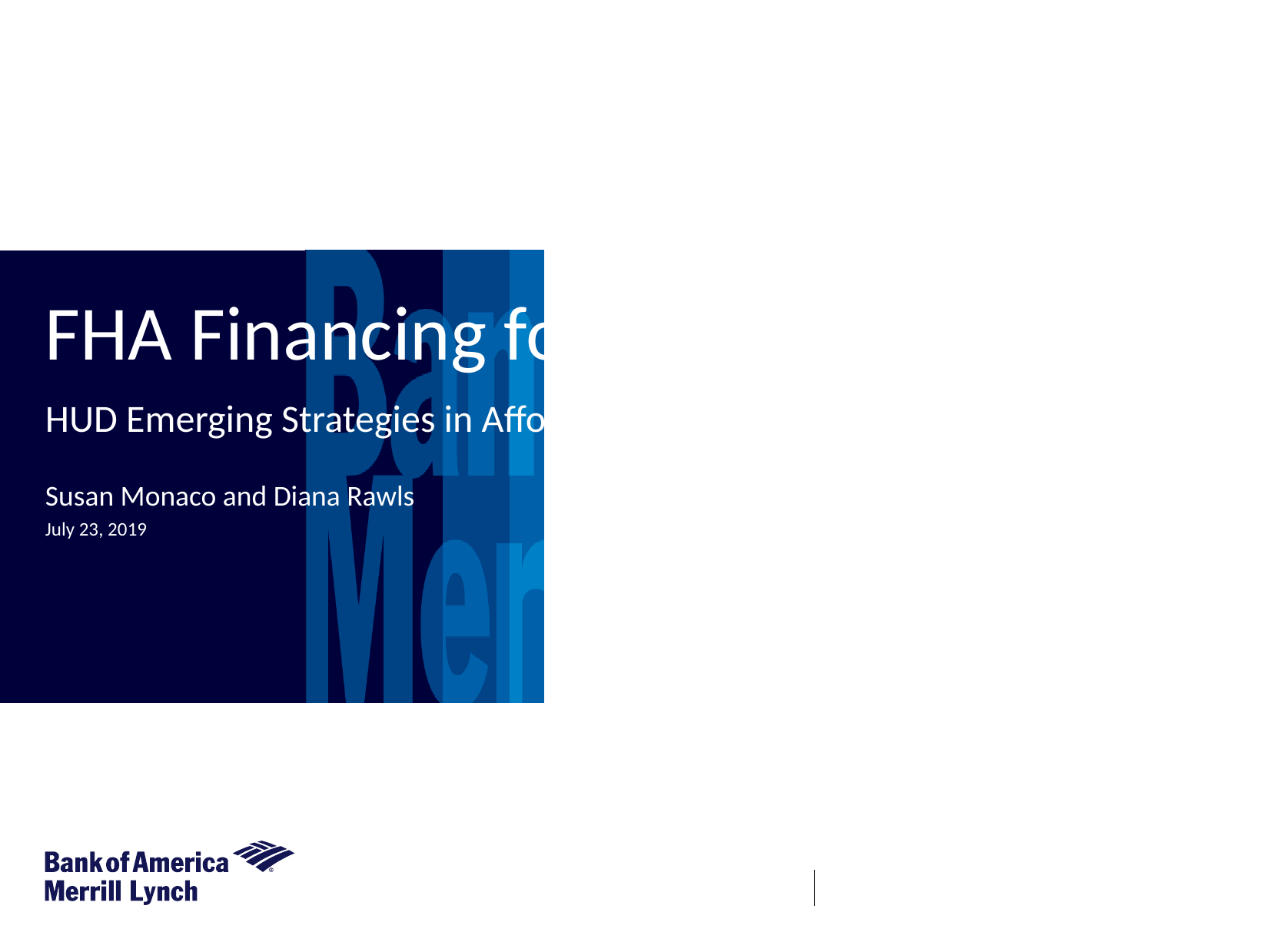

FHA Financing for Affordable Housing
HUD Emerging Strategies in Affordable Housing
Susan Monaco and Diana Rawls
July 23, 2019